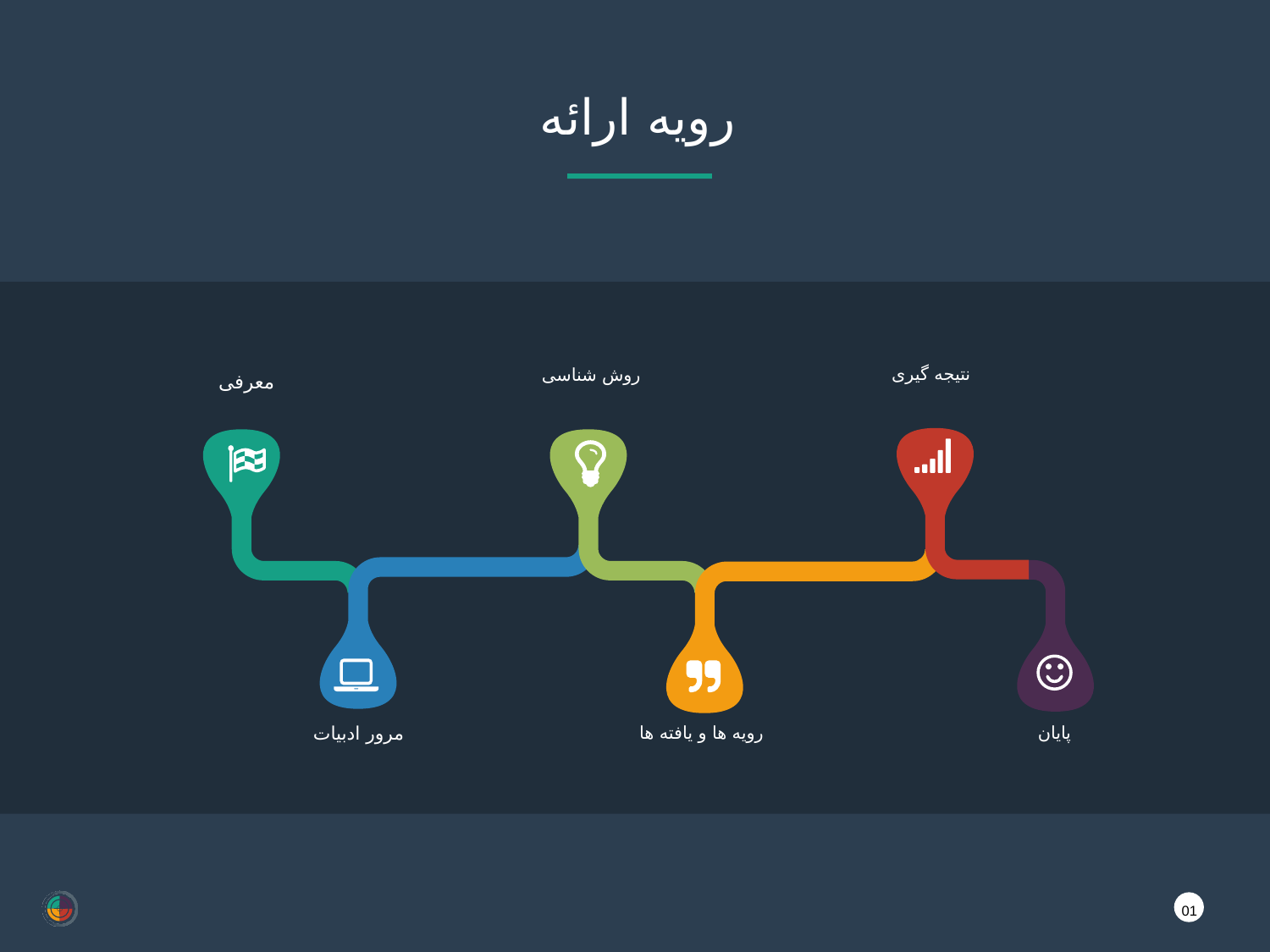

رویه ارائه

نتیجه گیری

روش شناسی

معرفی

پایان

مرور ادبیات

رویه ها و یافته ها

01